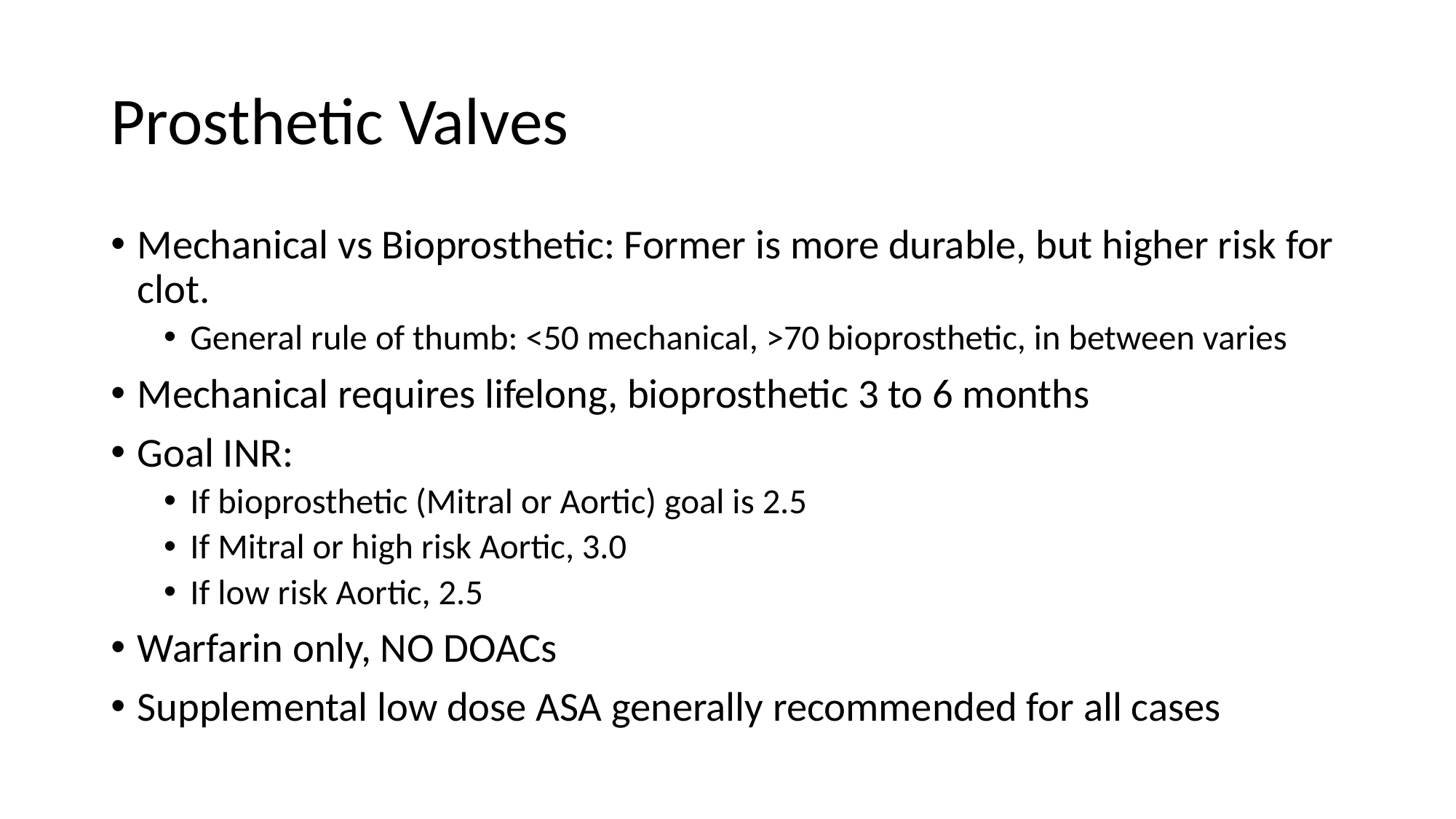

# Prosthetic Valves
Mechanical vs Bioprosthetic: Former is more durable, but higher risk for clot.
General rule of thumb: <50 mechanical, >70 bioprosthetic, in between varies
Mechanical requires lifelong, bioprosthetic 3 to 6 months
Goal INR:
If bioprosthetic (Mitral or Aortic) goal is 2.5
If Mitral or high risk Aortic, 3.0
If low risk Aortic, 2.5
Warfarin only, NO DOACs
Supplemental low dose ASA generally recommended for all cases